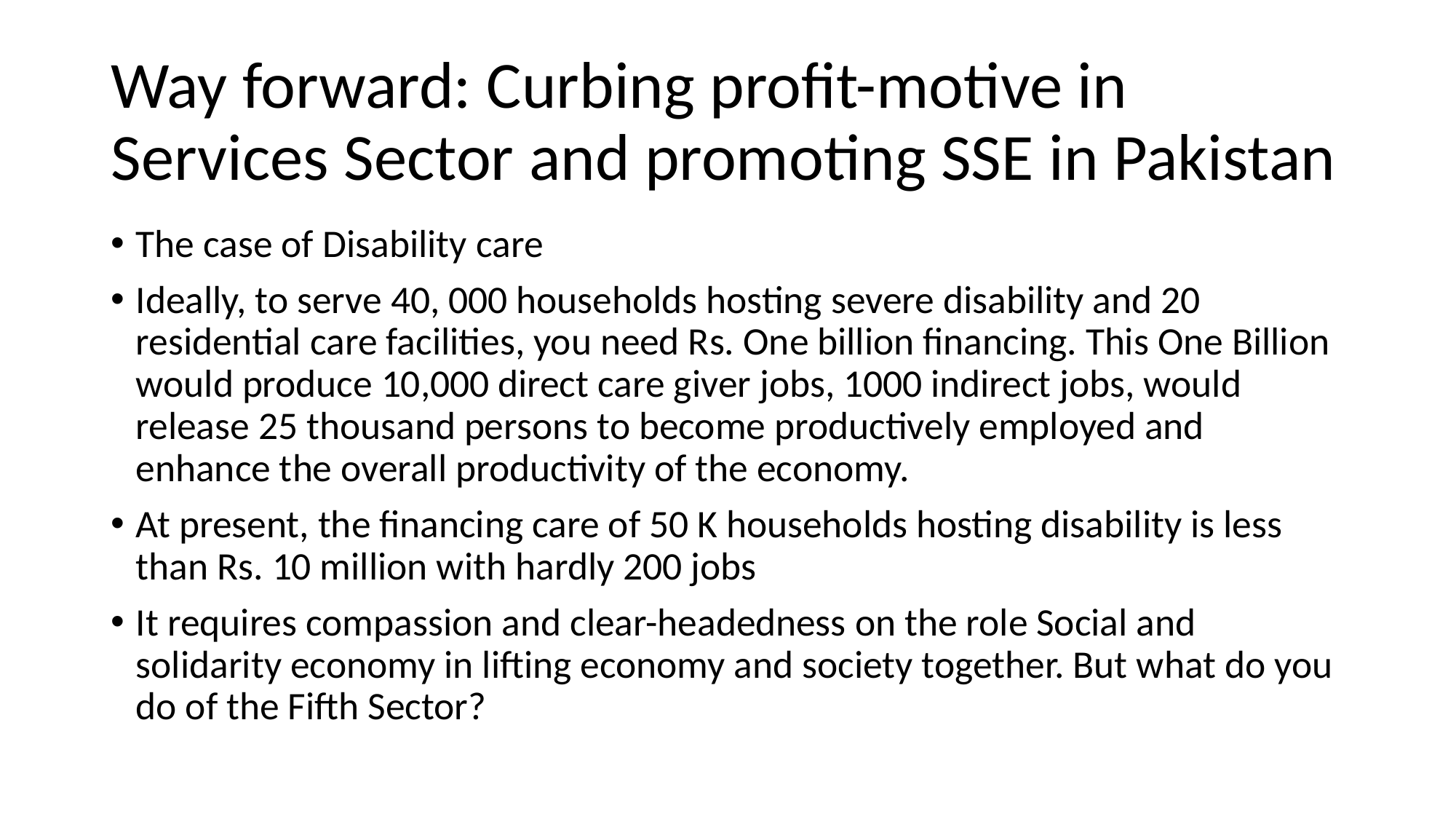

# Way forward: Curbing profit-motive in Services Sector and promoting SSE in Pakistan
The case of Disability care
Ideally, to serve 40, 000 households hosting severe disability and 20 residential care facilities, you need Rs. One billion financing. This One Billion would produce 10,000 direct care giver jobs, 1000 indirect jobs, would release 25 thousand persons to become productively employed and enhance the overall productivity of the economy.
At present, the financing care of 50 K households hosting disability is less than Rs. 10 million with hardly 200 jobs
It requires compassion and clear-headedness on the role Social and solidarity economy in lifting economy and society together. But what do you do of the Fifth Sector?